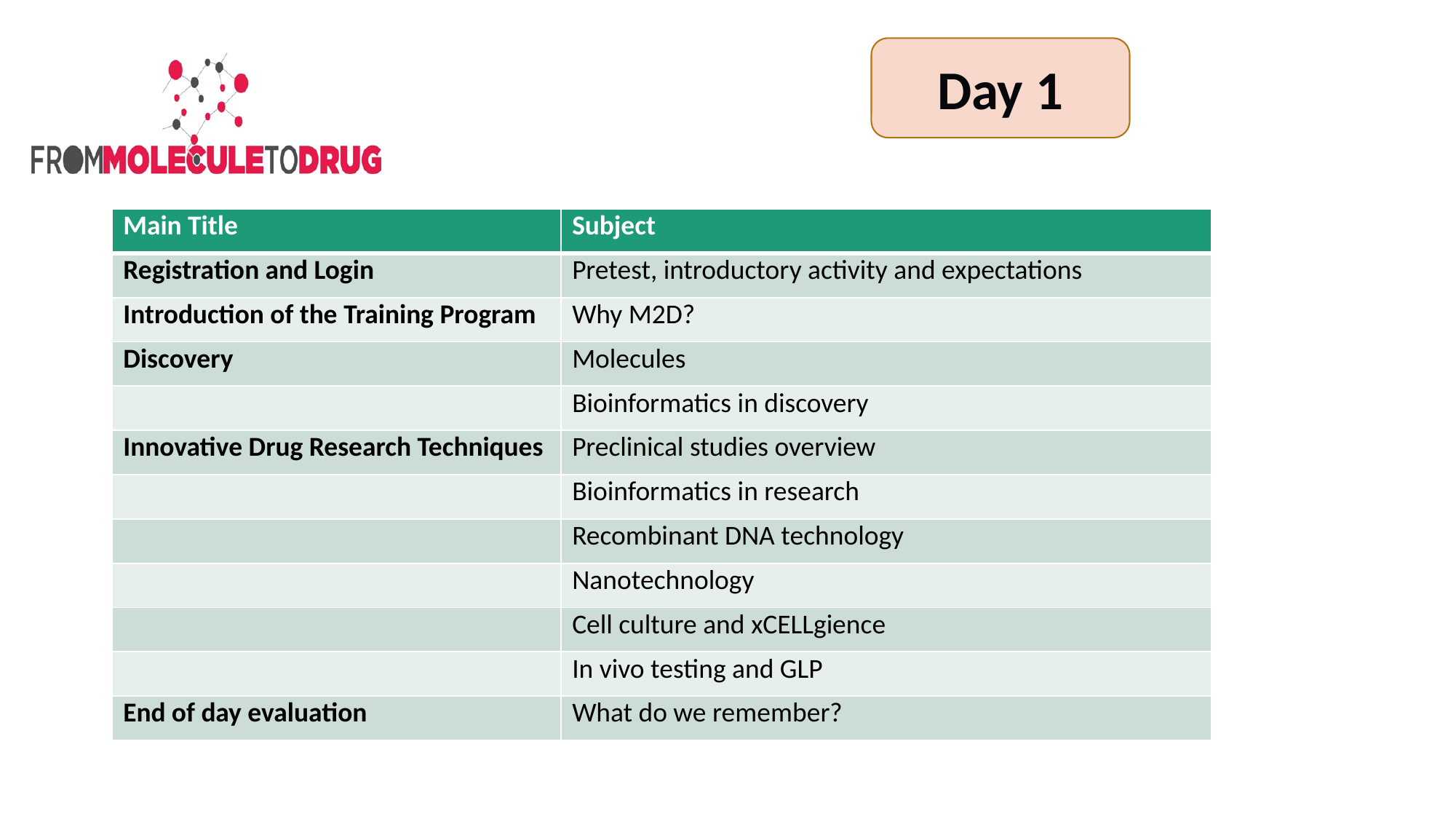

Day 1
| Main Title | Subject |
| --- | --- |
| Registration and Login | Pretest, introductory activity and expectations |
| Introduction of the Training Program | Why M2D? |
| Discovery | Molecules |
|  | Bioinformatics in discovery |
| Innovative Drug Research Techniques | Preclinical studies overview |
|  | Bioinformatics in research |
|  | Recombinant DNA technology |
|  | Nanotechnology |
|  | Cell culture and xCELLgience |
|  | In vivo testing and GLP |
| End of day evaluation | What do we remember? |